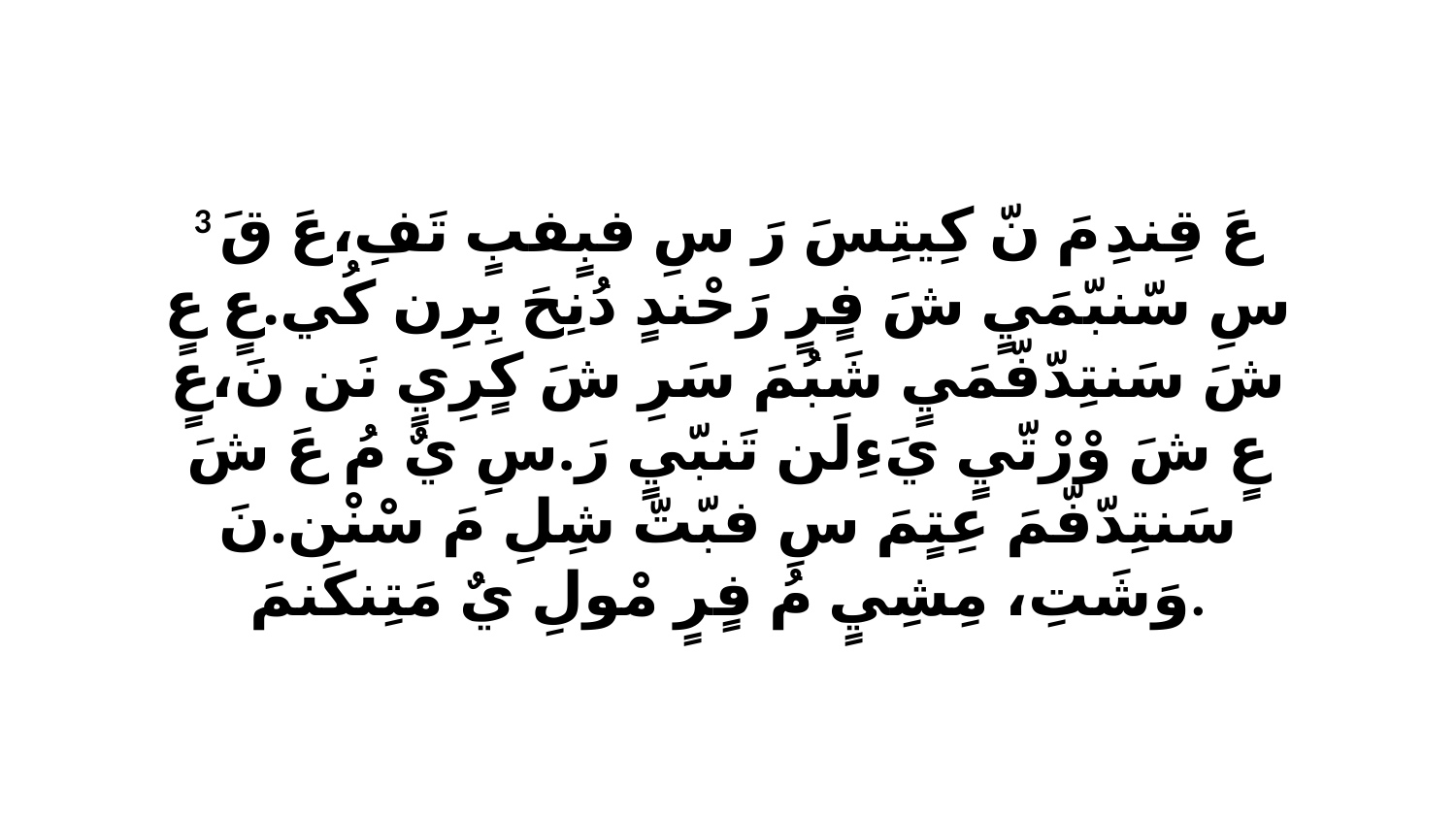

3 عَ قِندِ مَ نّ كِيتِسَ رَ سِ فبٍفبٍ تَفِ،عَ قَ سِ سّنبّمَيٍ شَ فٍرٍ رَحْندٍ دُنِحَ بِرِن كُي.عٍ عٍ شَ سَنتِدّفّمَيٍ شَبُمَ سَرِ شَ كٍرِيٍ نَن نَ،عٍ عٍ شَ وْرْتّيٍ يَءِلَن تَنبّيٍ رَ.سِ يٌ مُ عَ شَ سَنتِدّفّمَ عِتٍمَ سِ فبّتّ شِلِ مَ سْنْن.نَ وَشَتِ، مِشِيٍ مُ فٍرٍ مْولِ يٌ مَتِنكَنمَ.